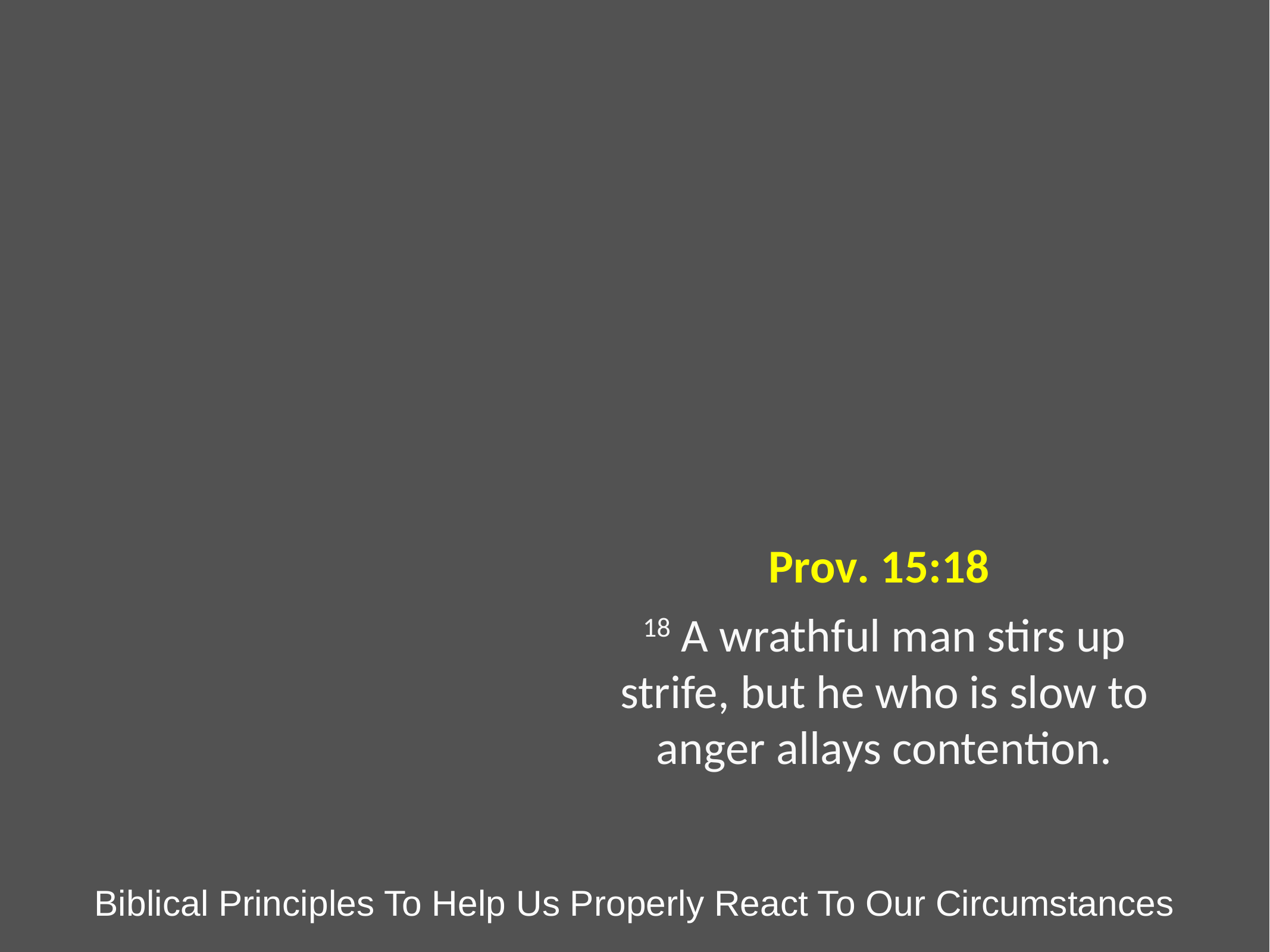

Prov. 15:18
18 A wrathful man stirs up strife, but he who is slow to anger allays contention.
Biblical Principles To Help Us Properly React To Our Circumstances